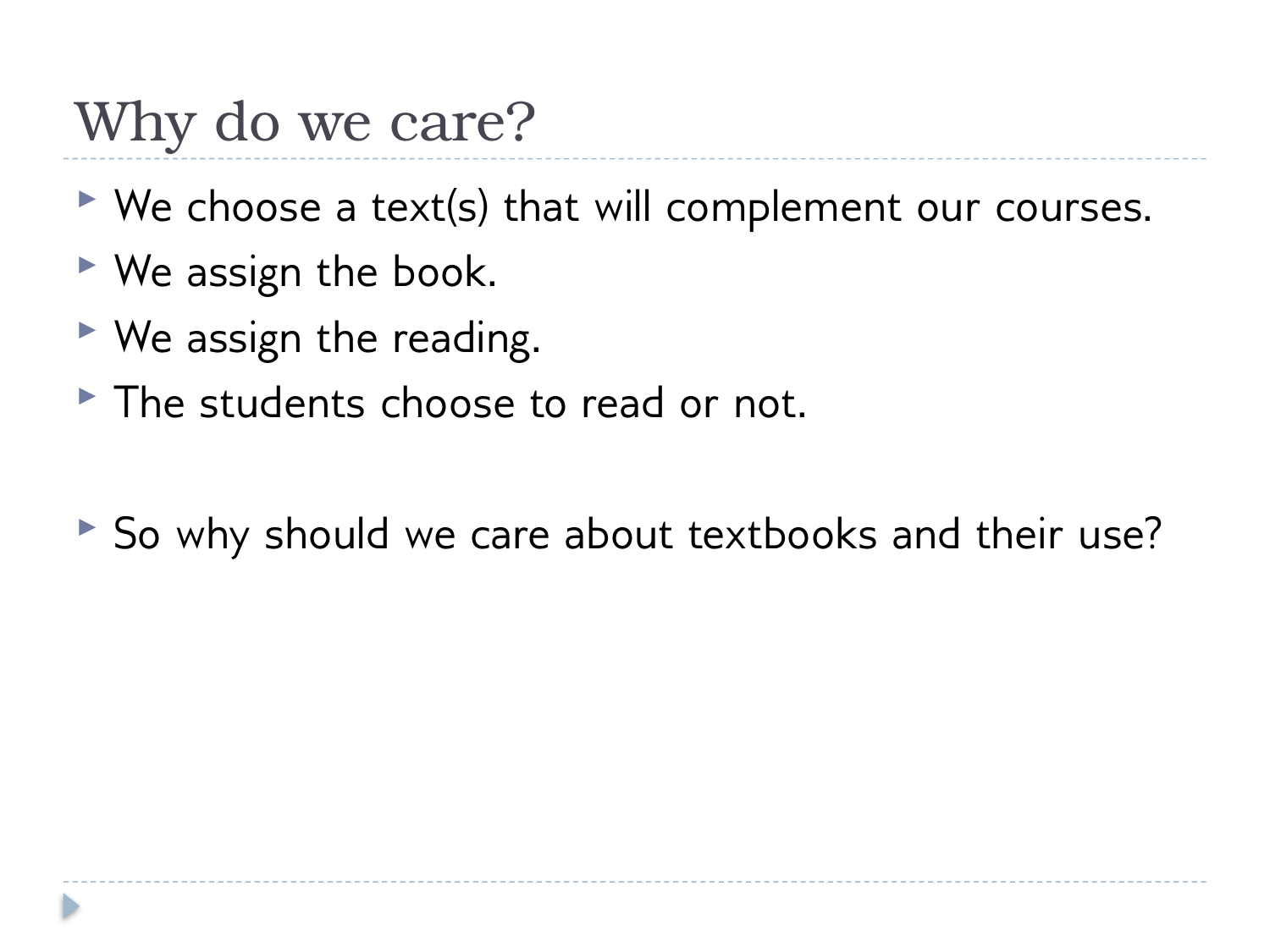

# Why do we care?
We choose a text(s) that will complement our courses.
We assign the book.
We assign the reading.
The students choose to read or not.

So why should we care about textbooks and their use?